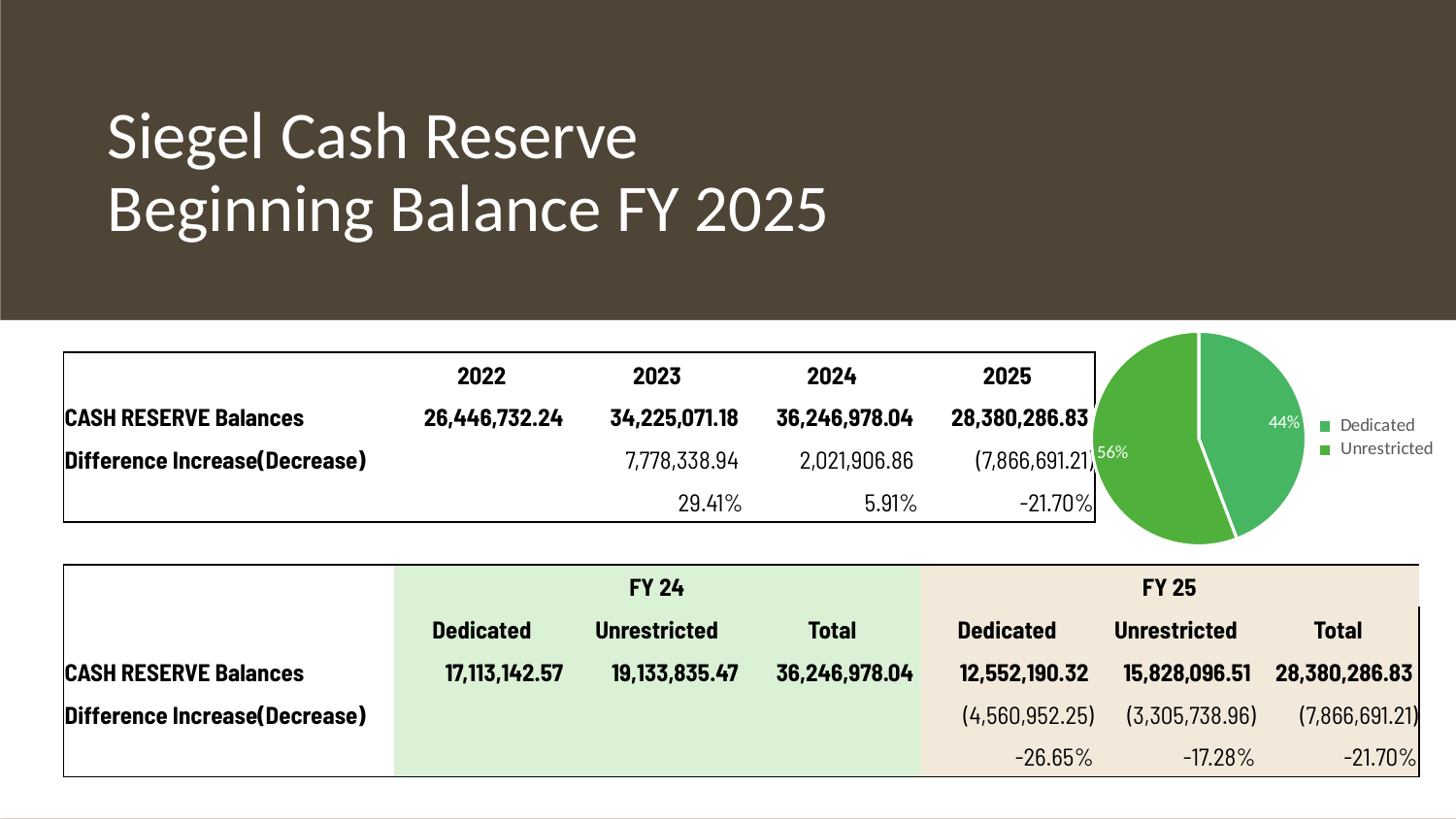

# Siegel Cash Reserve Beginning Balance FY 2025

### Chart

| Category | CASH RESERVE Beginning Balances |
|---|---|
|  Dedicated  | 12552190.320000002 |
|  Unrestricted  | 15828096.51 |
|  | 2022 | 2023 | 2024 | 2025 |  |  |
| --- | --- | --- | --- | --- | --- | --- |
| CASH RESERVE Balances | 26,446,732.24 | 34,225,071.18 | 36,246,978.04 | 28,380,286.83 |  |  |
| Difference Increase(Decrease) |  | 7,778,338.94 | 2,021,906.86 | (7,866,691.21) |  |  |
|  |  | 29.41% | 5.91% | -21.70% |  |  |
|  |  |  |  |  |  |  |
|  | FY 24 |  |  | FY 25 |  |  |
|  | Dedicated | Unrestricted | Total | Dedicated | Unrestricted | Total |
| CASH RESERVE Balances | 17,113,142.57 | 19,133,835.47 | 36,246,978.04 | 12,552,190.32 | 15,828,096.51 | 28,380,286.83 |
| Difference Increase(Decrease) |  |  |  | (4,560,952.25) | (3,305,738.96) | (7,866,691.21) |
|  |  |  |  | -26.65% | -17.28% | -21.70% |